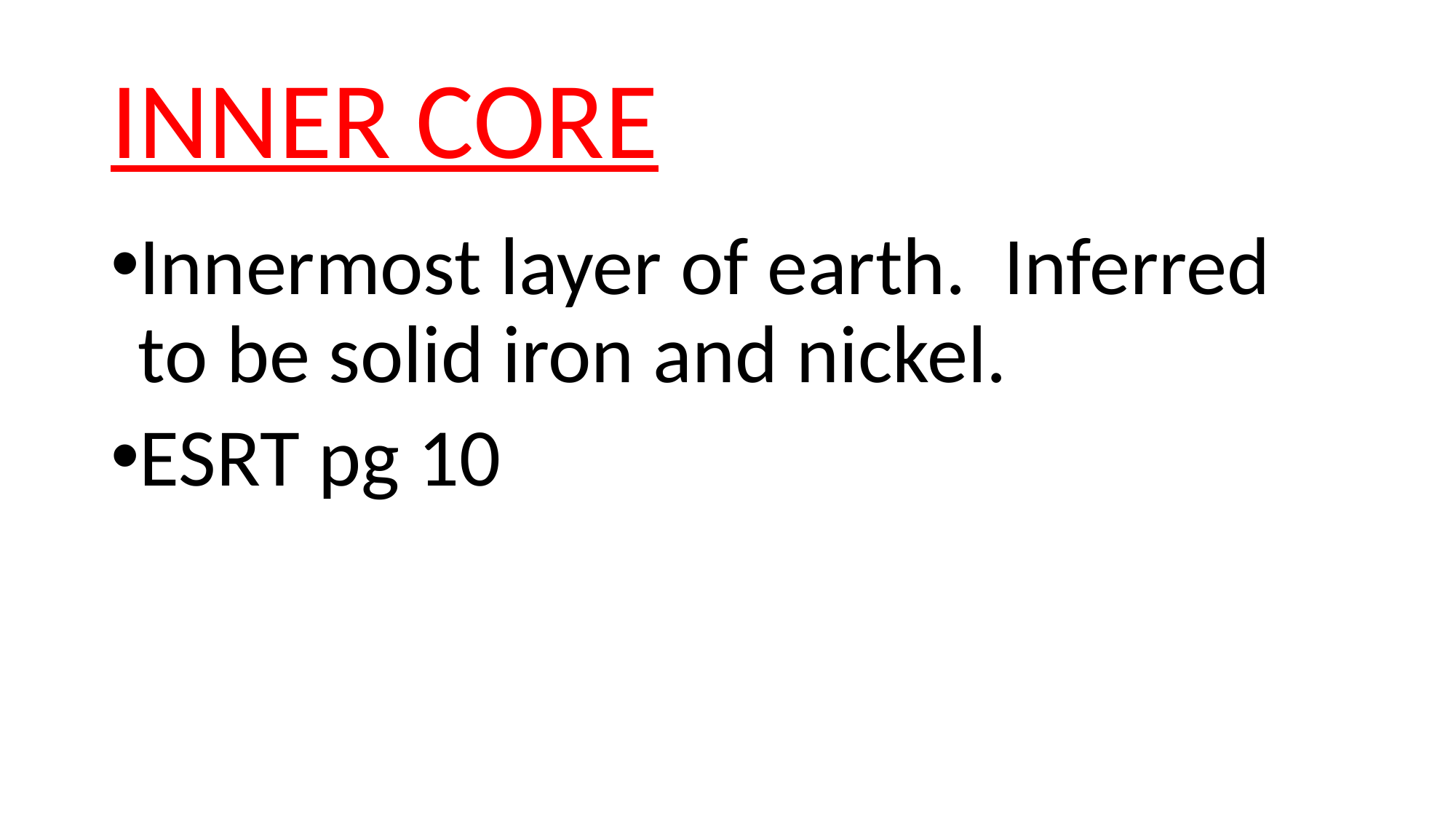

# INNER CORE
Innermost layer of earth.  Inferred to be solid iron and nickel.
ESRT pg 10